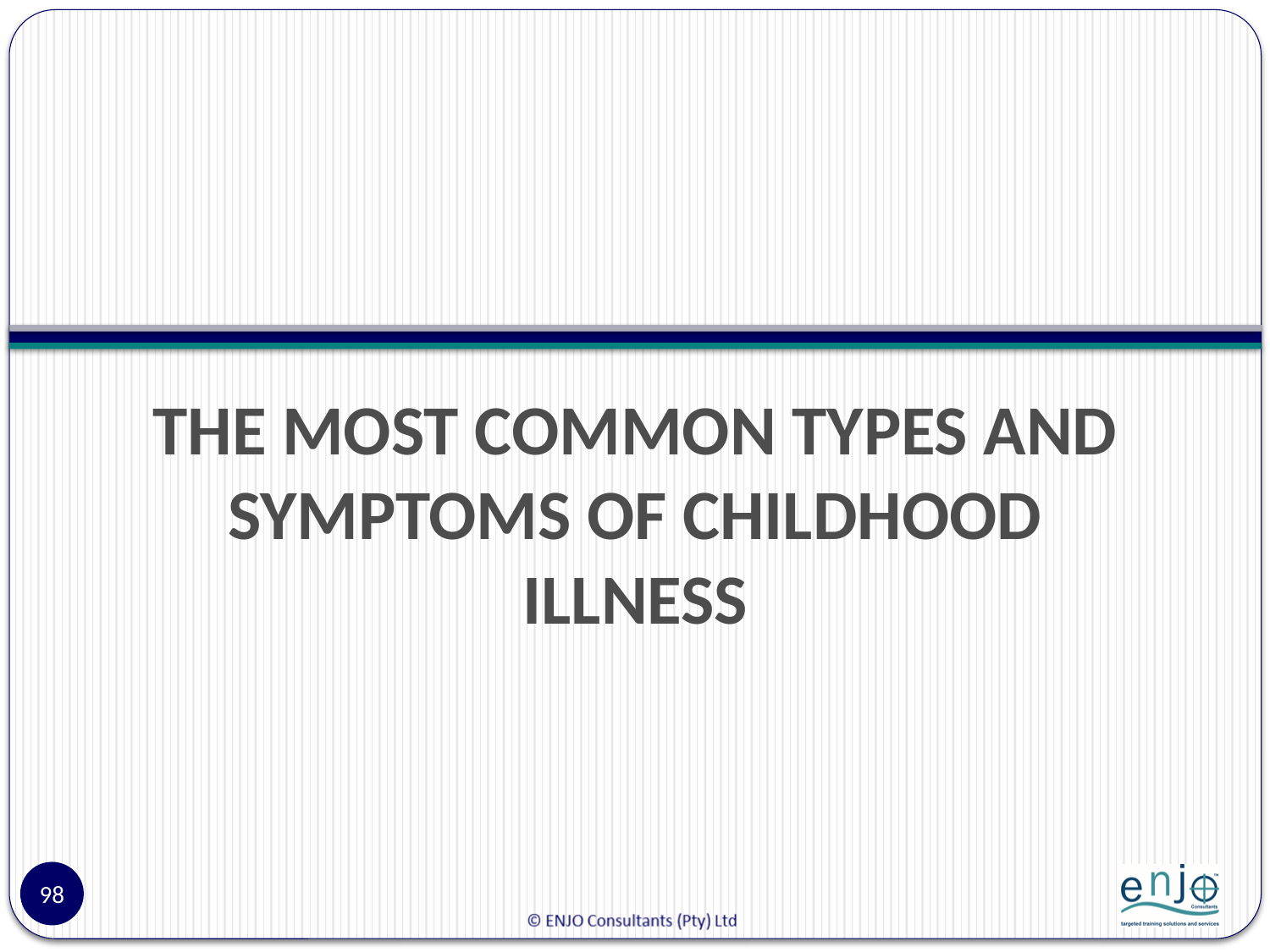

#
THE MOST COMMON TYPES AND SYMPTOMS OF CHILDHOOD ILLNESS
98